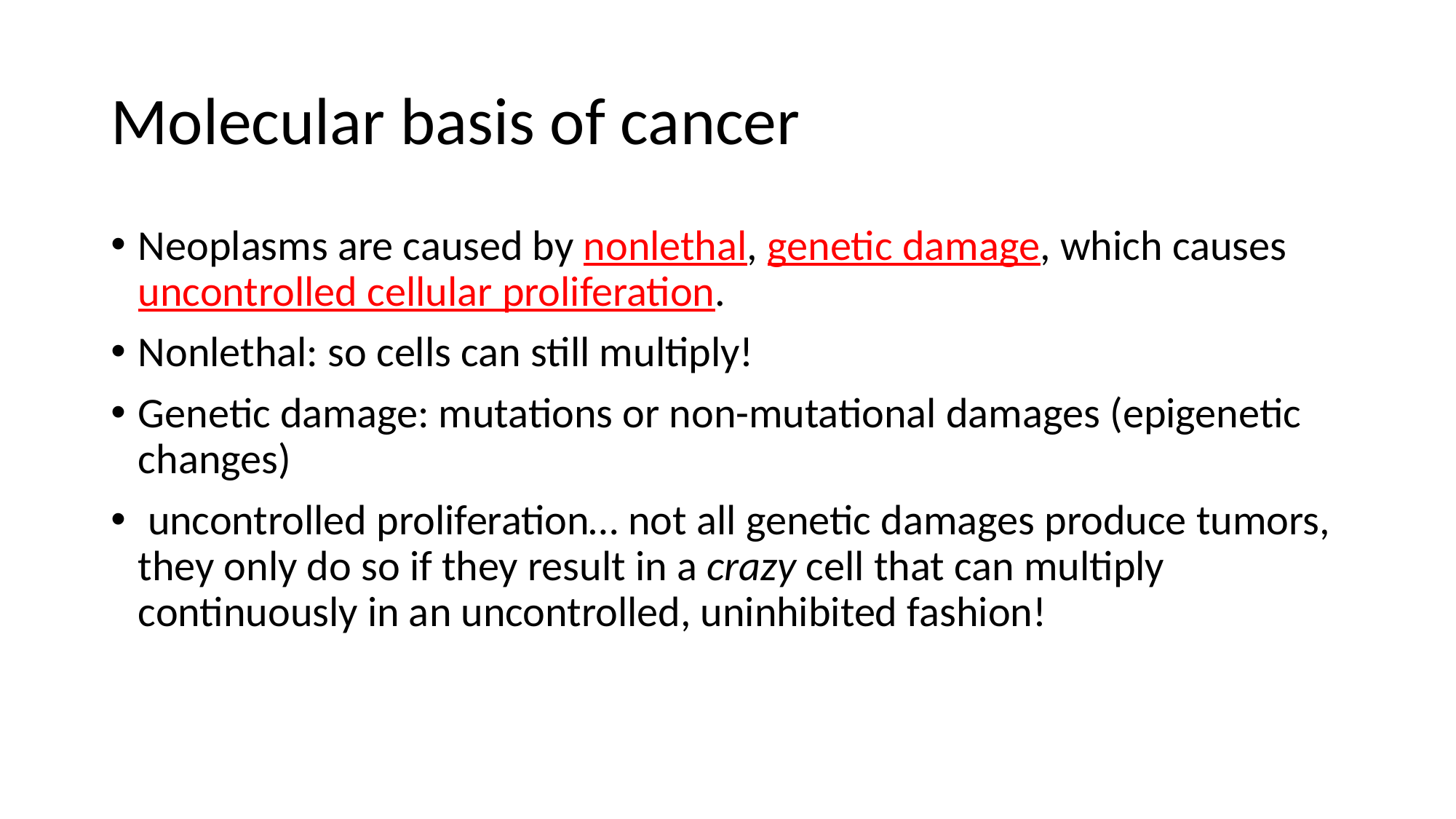

# Molecular basis of cancer
Neoplasms are caused by nonlethal, genetic damage, which causes uncontrolled cellular proliferation.
Nonlethal: so cells can still multiply!
Genetic damage: mutations or non-mutational damages (epigenetic changes)
 uncontrolled proliferation… not all genetic damages produce tumors, they only do so if they result in a crazy cell that can multiply continuously in an uncontrolled, uninhibited fashion!